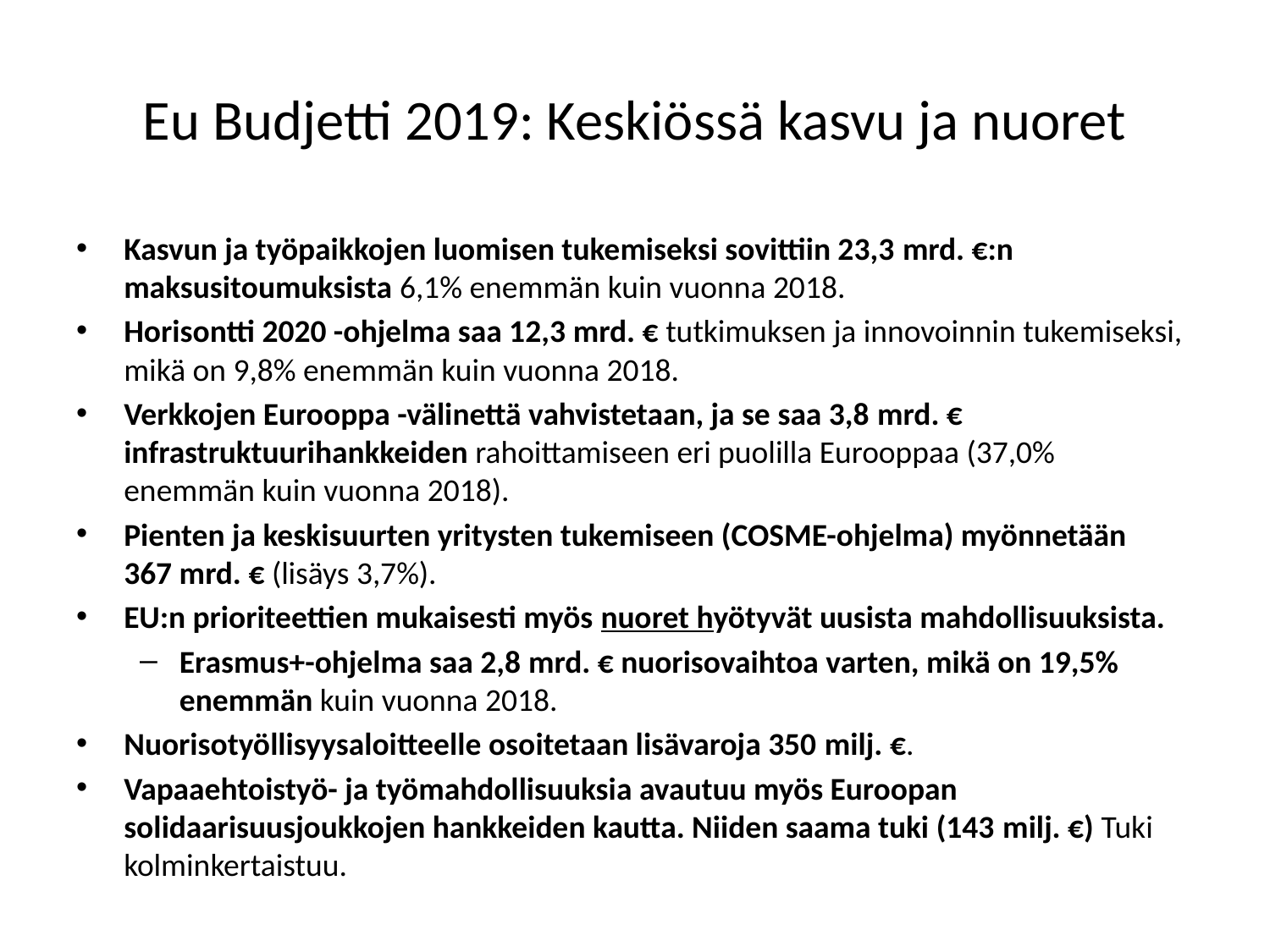

# Eu Budjetti 2019: Keskiössä kasvu ja nuoret
Kasvun ja työpaikkojen luomisen tukemiseksi sovittiin 23,3 mrd. €:n maksusitoumuksista 6,1% enemmän kuin vuonna 2018.
Horisontti 2020 -ohjelma saa 12,3 mrd. € tutkimuksen ja innovoinnin tukemiseksi, mikä on 9,8% enemmän kuin vuonna 2018.
Verkkojen Eurooppa -välinettä vahvistetaan, ja se saa 3,8 mrd. € infrastruktuurihankkeiden rahoittamiseen eri puolilla Eurooppaa (37,0% enemmän kuin vuonna 2018).
Pienten ja keskisuurten yritysten tukemiseen (COSME-ohjelma) myönnetään 367 mrd. € (lisäys 3,7%).
EU:n prioriteettien mukaisesti myös nuoret hyötyvät uusista mahdollisuuksista.
Erasmus+-ohjelma saa 2,8 mrd. € nuorisovaihtoa varten, mikä on 19,5% enemmän kuin vuonna 2018.
Nuorisotyöllisyysaloitteelle osoitetaan lisävaroja 350 milj. €.
Vapaaehtoistyö- ja työmahdollisuuksia avautuu myös Euroopan solidaarisuusjoukkojen hankkeiden kautta. Niiden saama tuki (143 milj. €) Tuki kolminkertaistuu.